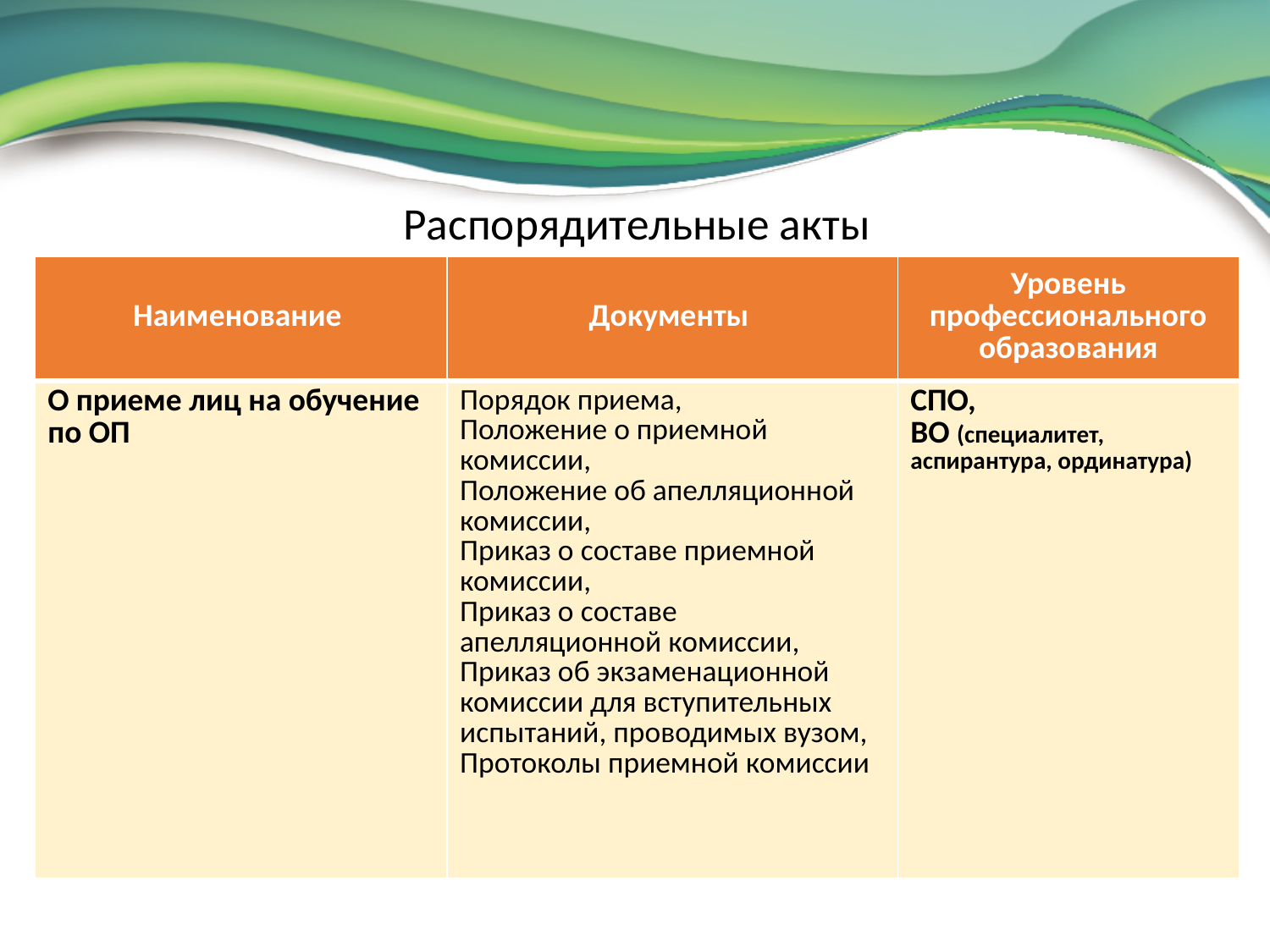

# Распорядительные акты
| Наименование | Документы | Уровень профессионального образования |
| --- | --- | --- |
| О приеме лиц на обучение по ОП | Порядок приема, Положение о приемной комиссии, Положение об апелляционной комиссии, Приказ о составе приемной комиссии, Приказ о составе апелляционной комиссии, Приказ об экзаменационной комиссии для вступительных испытаний, проводимых вузом, Протоколы приемной комиссии | СПО, ВО (специалитет, аспирантура, ординатура) |